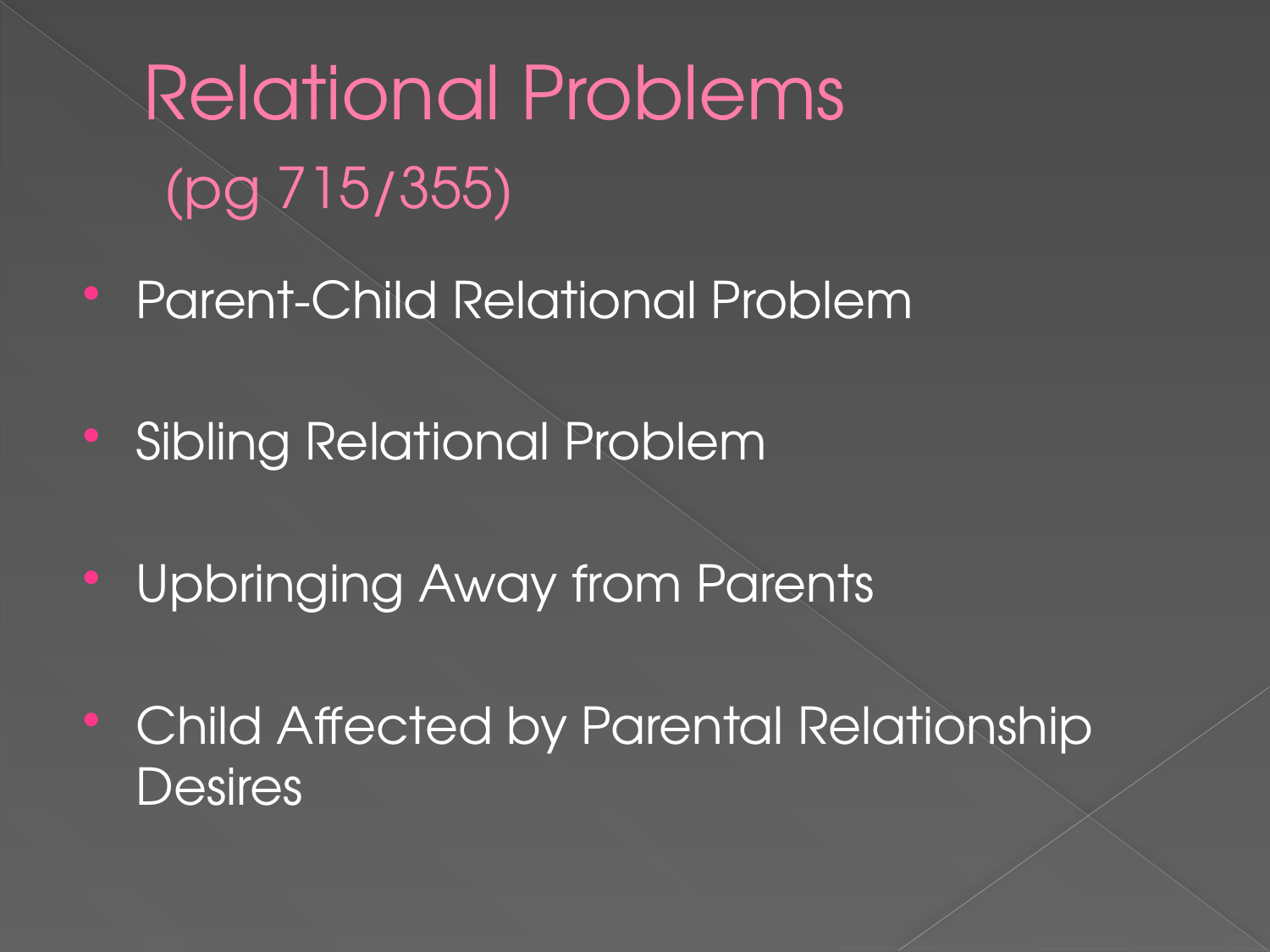

# Relational Problems (pg 715/355)
Parent-Child Relational Problem

Sibling Relational Problem

Upbringing Away from Parents

Child Affected by Parental Relationship Desires